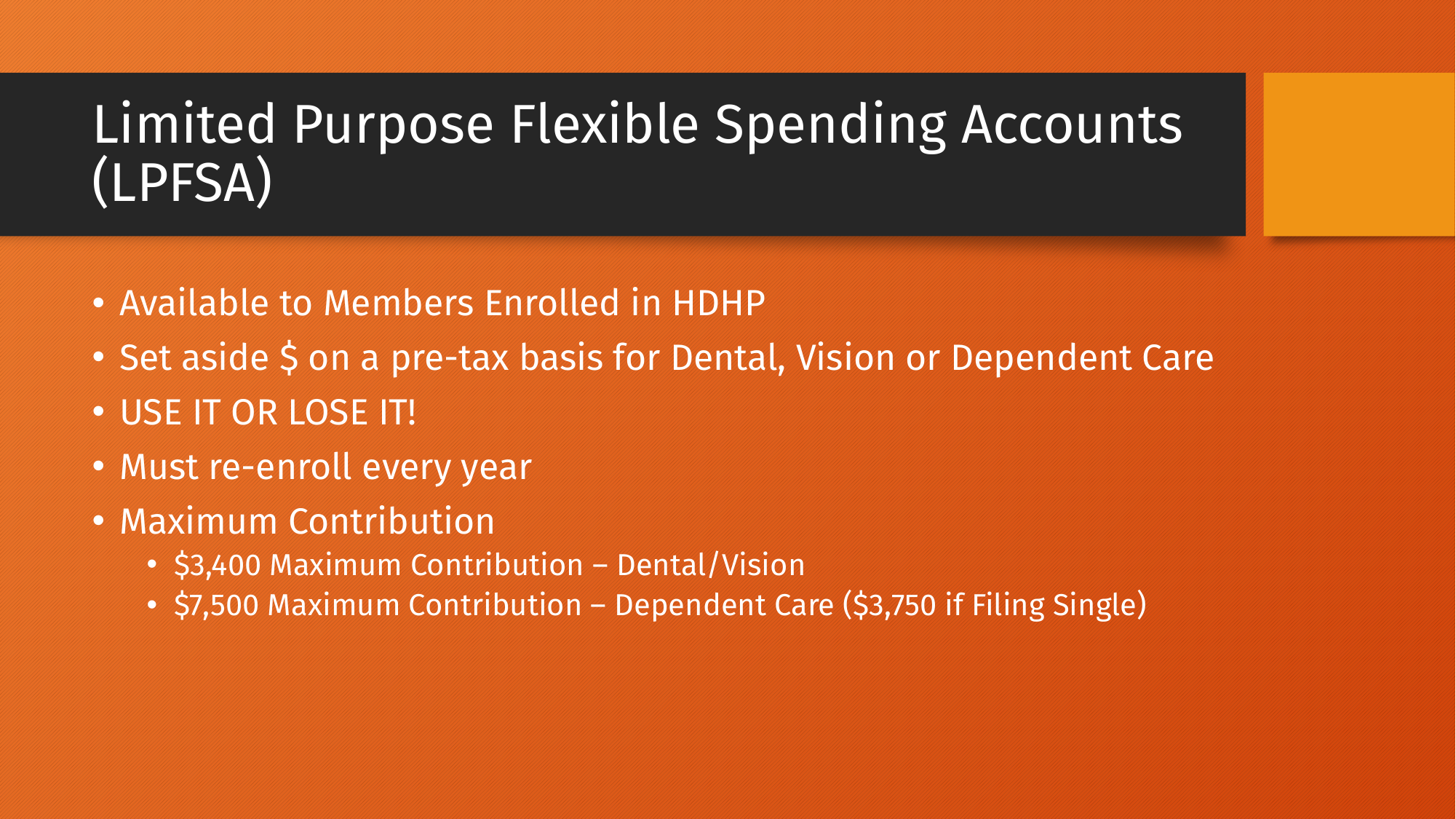

# Limited Purpose Flexible Spending Accounts (LPFSA)
Available to Members Enrolled in HDHP
Set aside $ on a pre-tax basis for Dental, Vision or Dependent Care
USE IT OR LOSE IT!
Must re-enroll every year
Maximum Contribution
$3,400 Maximum Contribution – Dental/Vision
$7,500 Maximum Contribution – Dependent Care ($3,750 if Filing Single)